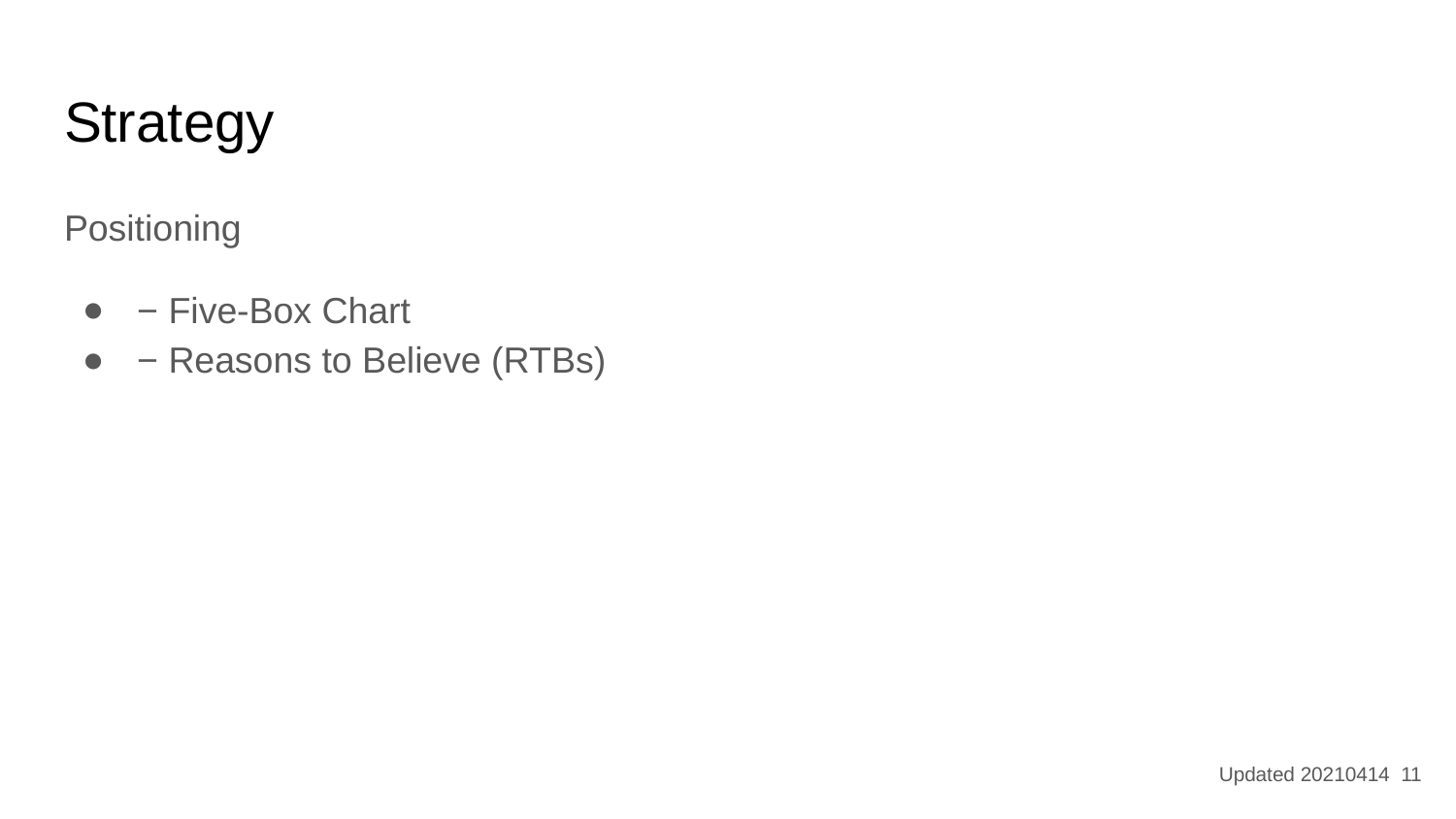

# Strategy
Positioning
− Five-Box Chart
− Reasons to Believe (RTBs)
Updated 20210414  11